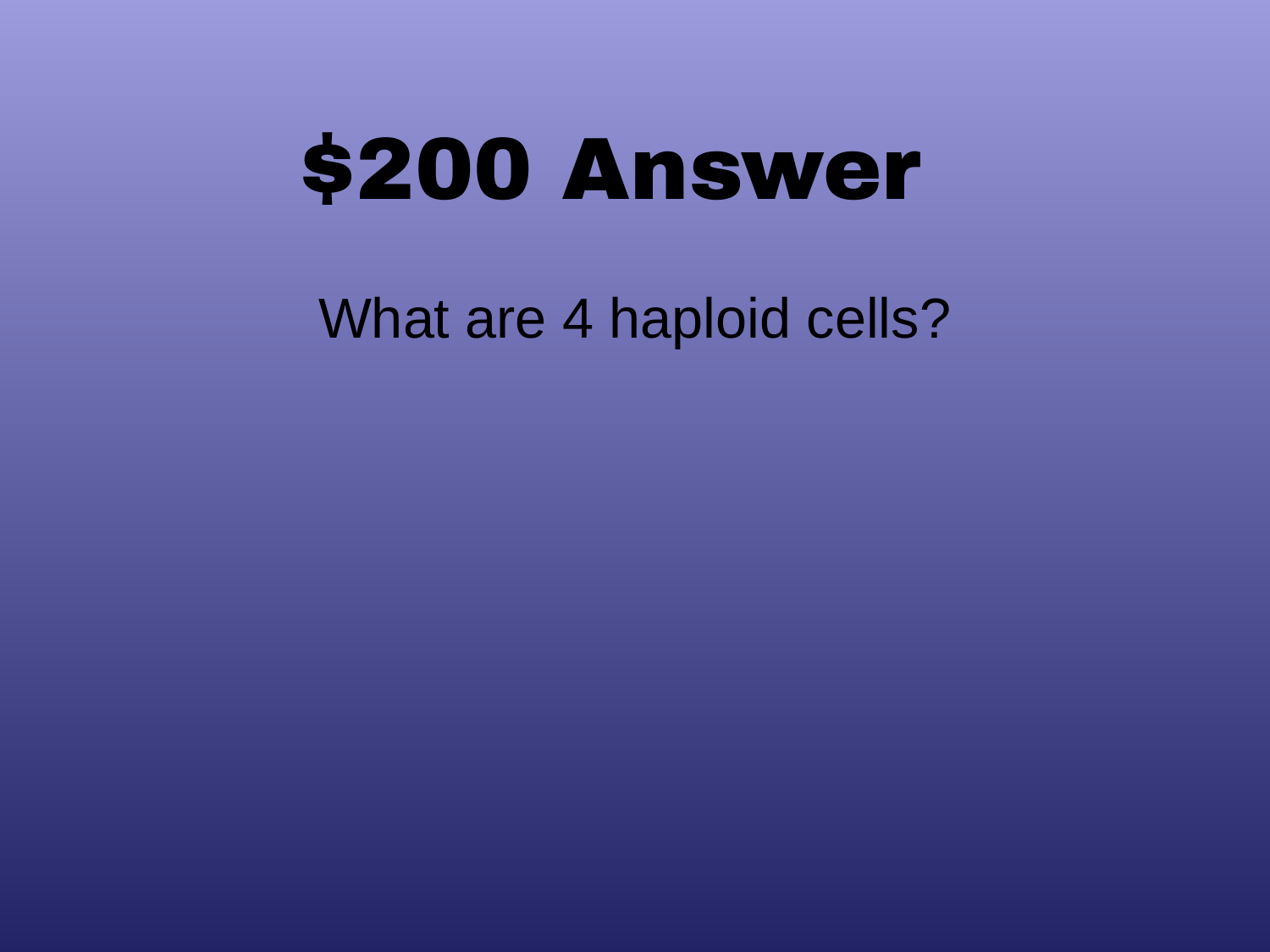

# $200 Answer
What are 4 haploid cells?